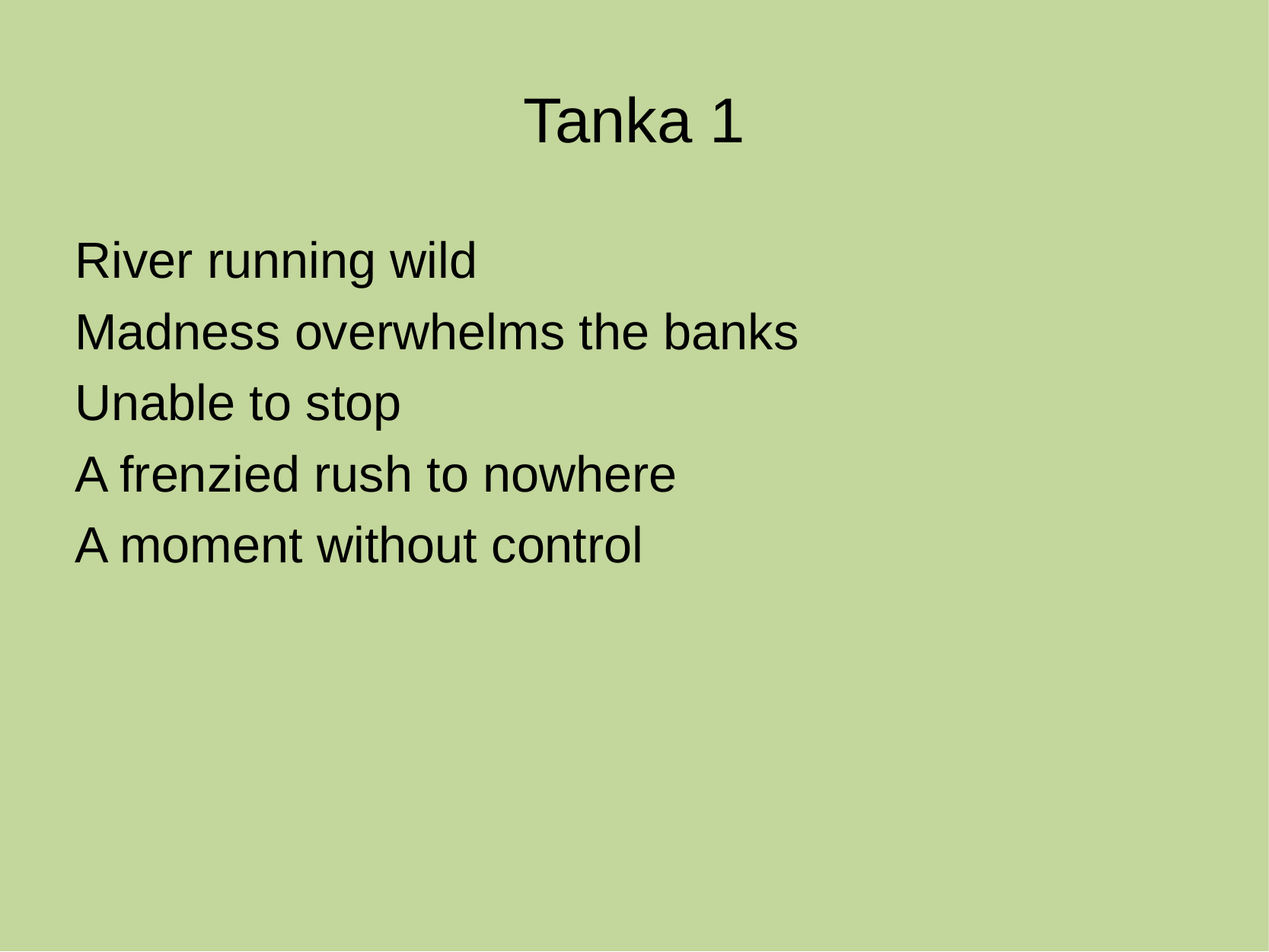

# Tanka 1
River running wild
Madness overwhelms the banks
Unable to stop
A frenzied rush to nowhere
A moment without control